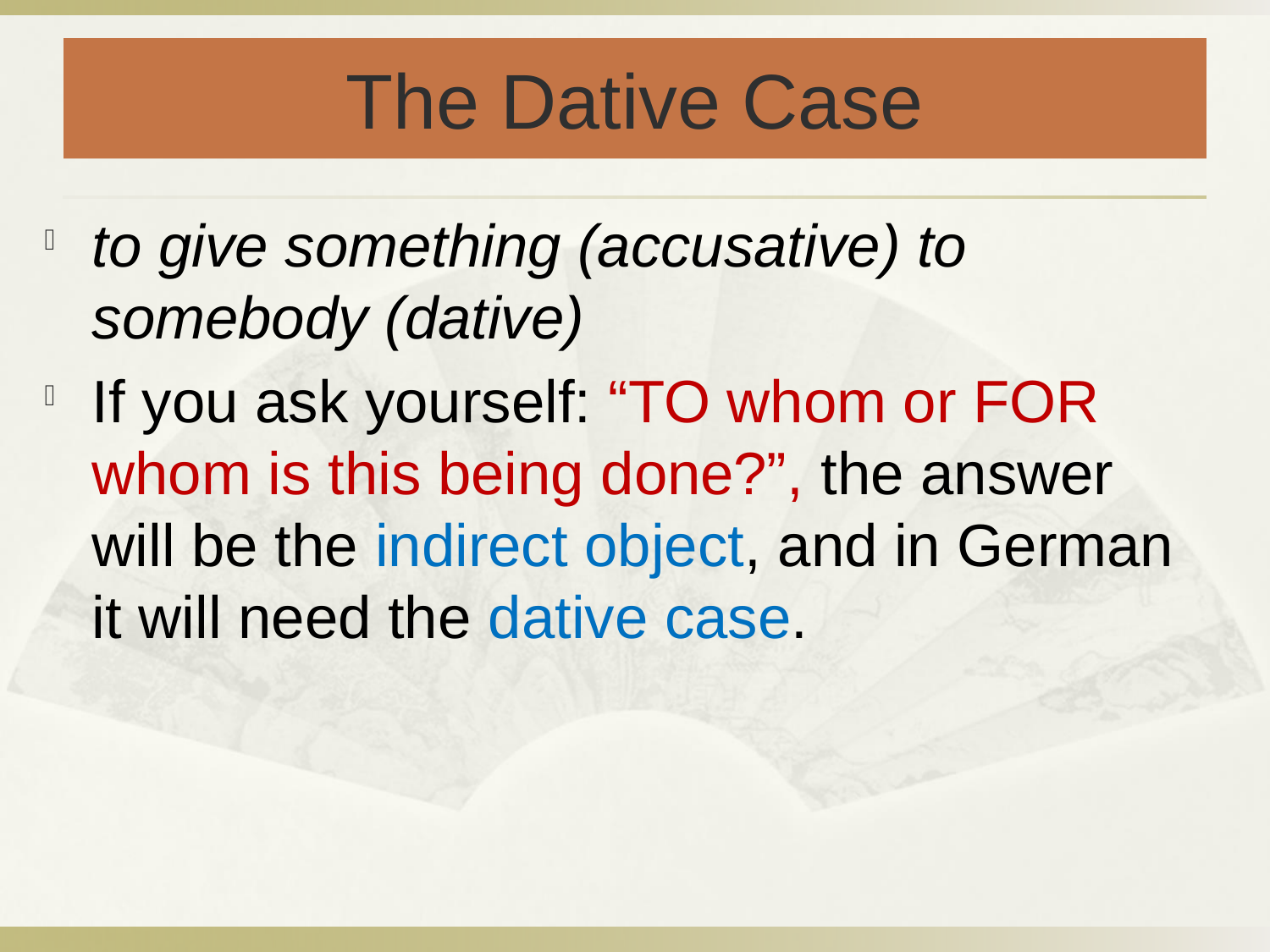

# The Dative Case
to give something (accusative) to somebody (dative)
If you ask yourself: “TO whom or FOR whom is this being done?”, the answer will be the indirect object, and in German it will need the dative case.